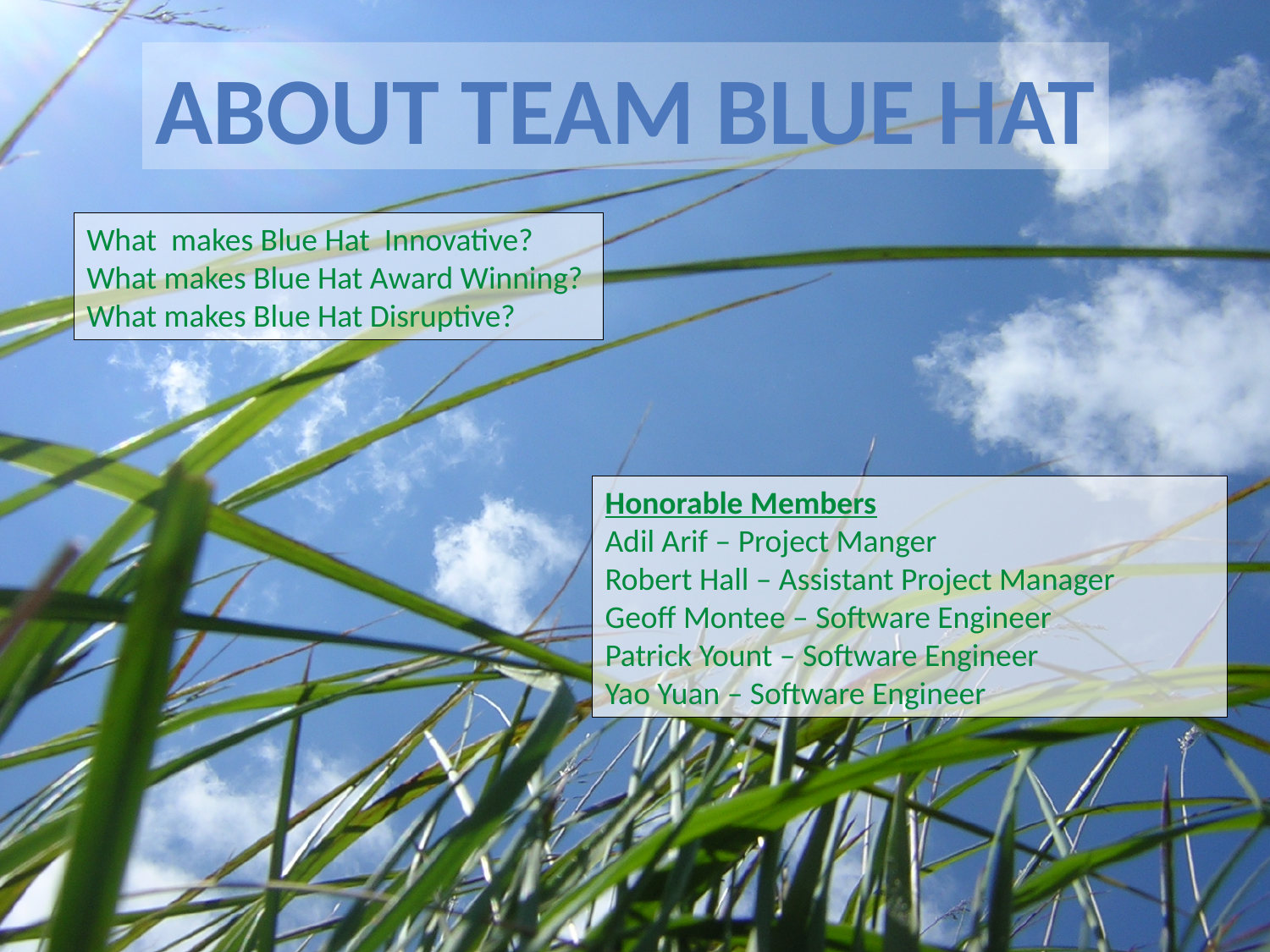

About Team Blue Hat
What  makes Blue Hat  Innovative?
What makes Blue Hat Award Winning?
What makes Blue Hat Disruptive?
Honorable Members
Adil Arif – Project Manger
Robert Hall – Assistant Project Manager
Geoff Montee – Software Engineer
Patrick Yount – Software Engineer
Yao Yuan – Software Engineer